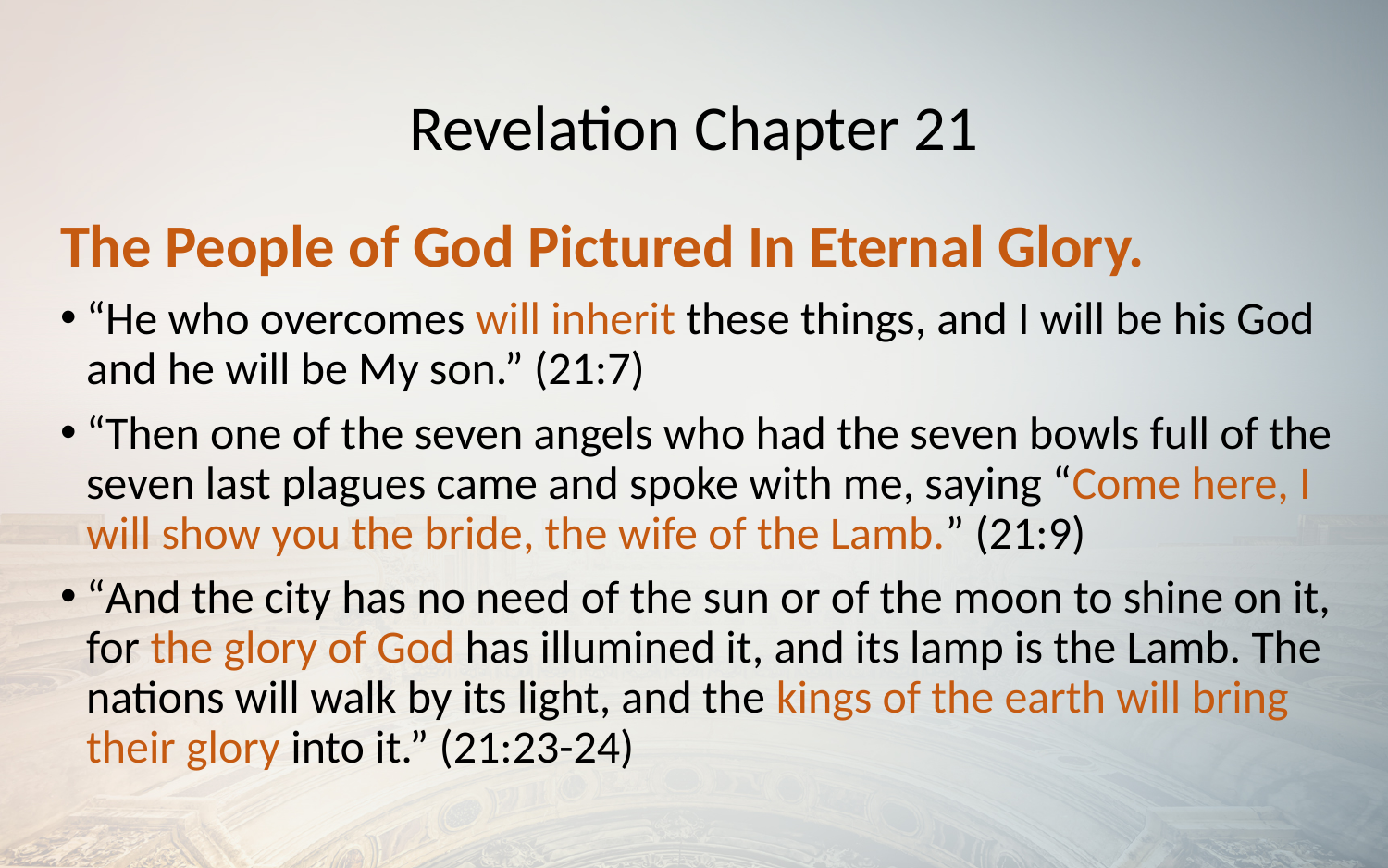

# Revelation Chapter 21
The People of God Pictured In Eternal Glory.
“He who overcomes will inherit these things, and I will be his God and he will be My son.” (21:7)
“Then one of the seven angels who had the seven bowls full of the seven last plagues came and spoke with me, saying “Come here, I will show you the bride, the wife of the Lamb.” (21:9)
“And the city has no need of the sun or of the moon to shine on it, for the glory of God has illumined it, and its lamp is the Lamb. The nations will walk by its light, and the kings of the earth will bring their glory into it.” (21:23-24)